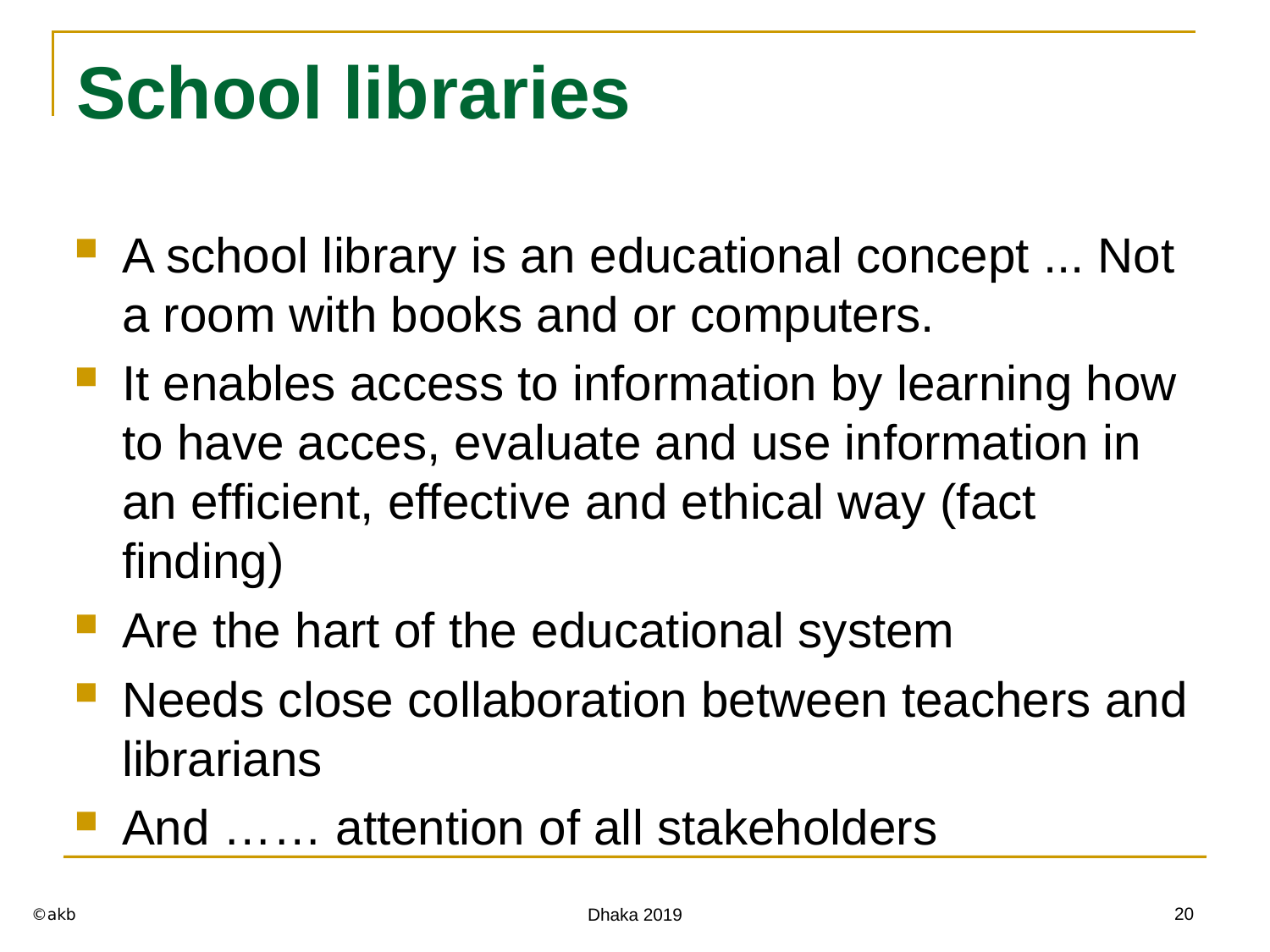

# School libraries
A school library is an educational concept ... Not a room with books and or computers.
It enables access to information by learning how to have acces, evaluate and use information in an efficient, effective and ethical way (fact finding)
Are the hart of the educational system
Needs close collaboration between teachers and librarians
And …… attention of all stakeholders
©akb
20
Dhaka 2019